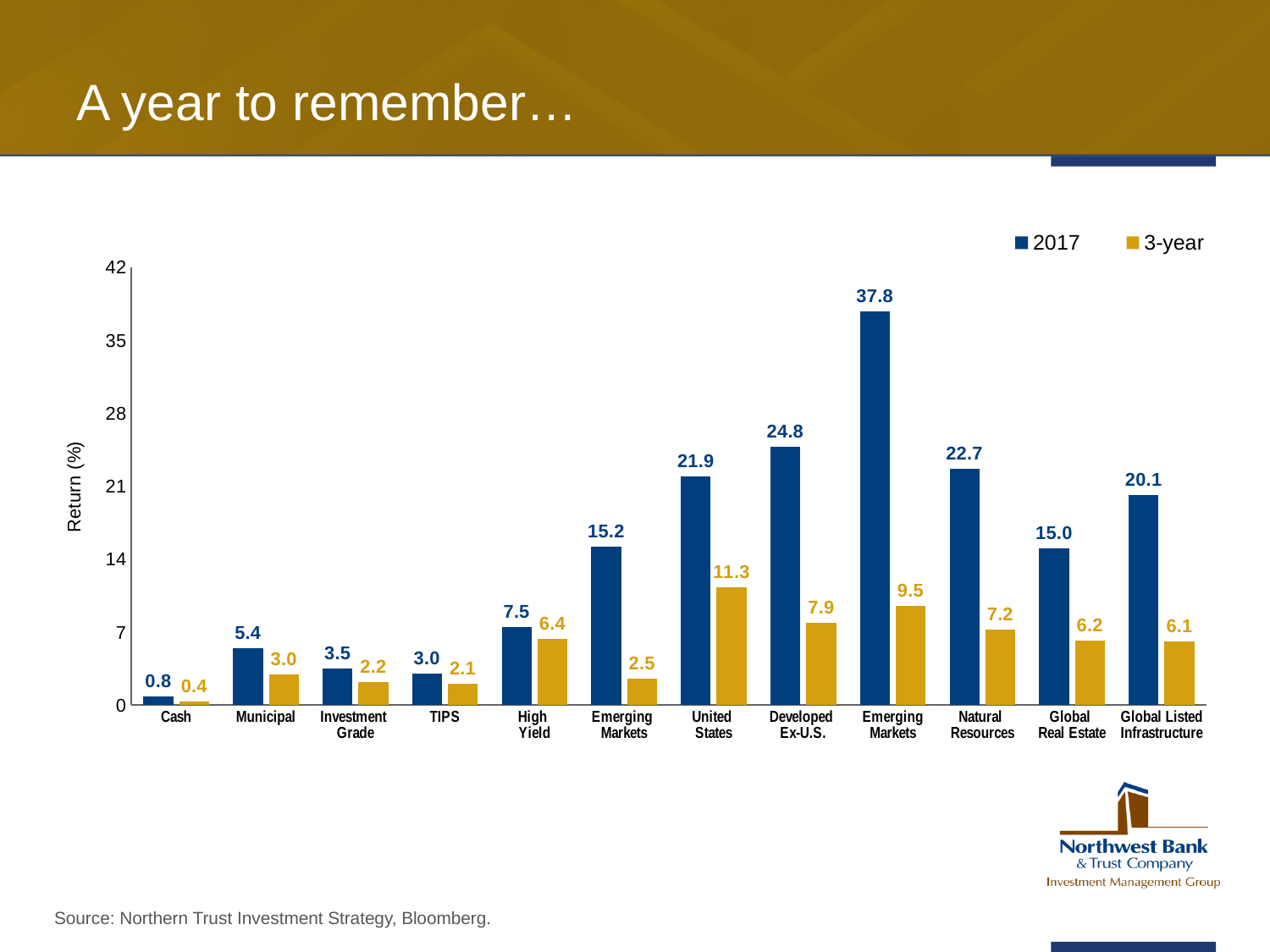

# A year to remember…

### Chart

| Category | 3-year | 2017 |
|---|---|---|
| Cash | 0.3663669401238856 | 0.8146111139936796 |
| Municipal | 2.9770414960972325 | 5.448372125118572 |
| Investment
Grade | 2.238614408953632 | 3.5418469213760684 |
| TIPS | 2.0511965931403475 | 3.0069338933166323 |
| High
Yield | 6.364624967795396 | 7.50305472078201 |
| Emerging
Markets | 2.525773306813517 | 15.212984913161854 |
| United
States | 11.292499008174662 | 21.903467698777423 |
| Developed
Ex-U.S. | 7.884095889957021 | 24.812475046269533 |
| Emerging
Markets | 9.500043101983868 | 37.752138871803176 |
| Natural
Resources | 7.236618261337435 | 22.658828014247767 |
| Global
Real Estate | 6.21603031427993 | 15.012859851159522 |
| Global Listed
Infrastructure | 6.144594664285186 | 20.12752629543513 |
Source: Northern Trust Investment Strategy, Bloomberg.